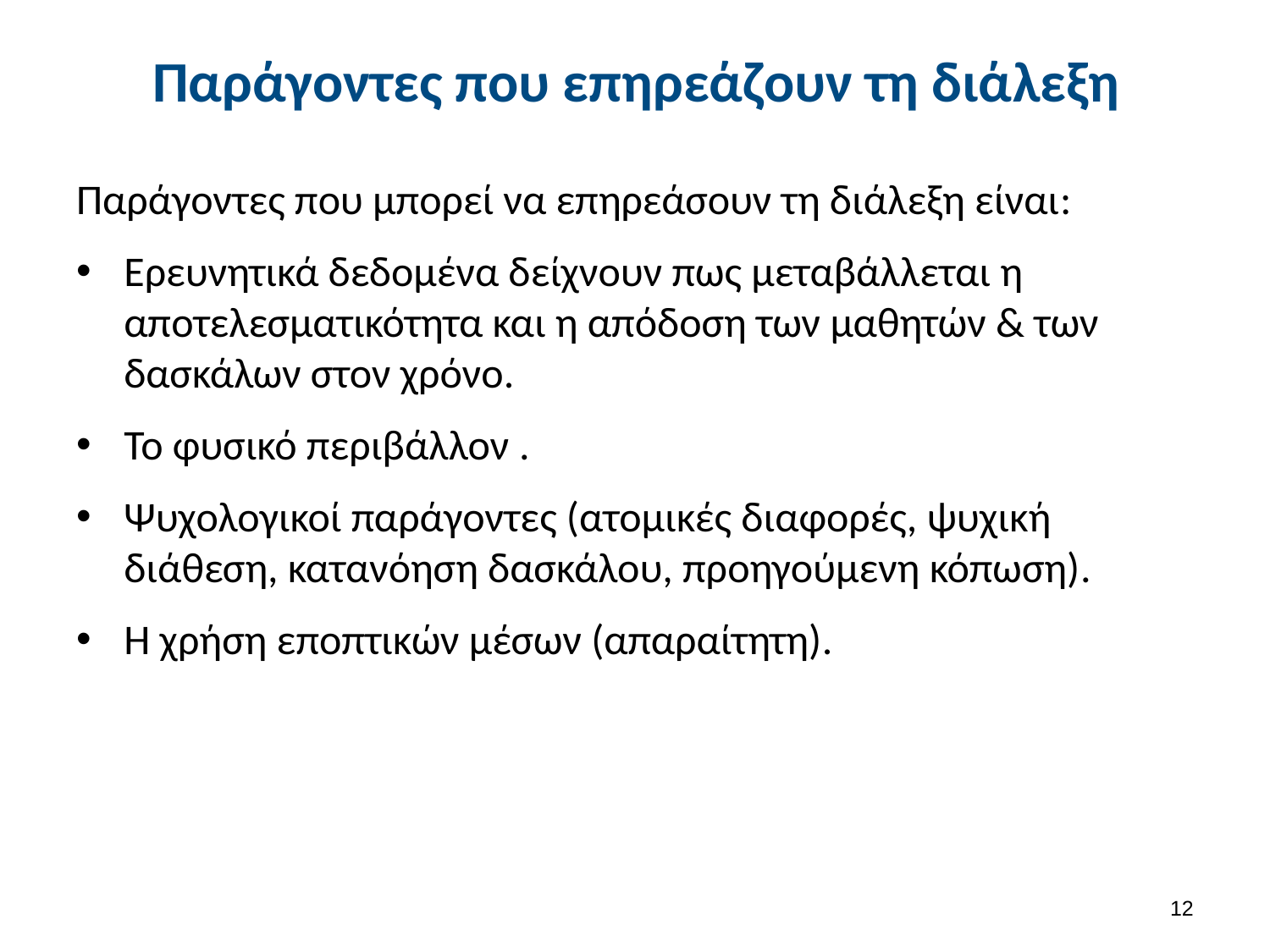

# Παράγοντες που επηρεάζουν τη διάλεξη
Παράγοντες που μπορεί να επηρεάσουν τη διάλεξη είναι:
Ερευνητικά δεδομένα δείχνουν πως μεταβάλλεται η αποτελεσματικότητα και η απόδοση των μαθητών & των δασκάλων στον χρόνο.
Το φυσικό περιβάλλον .
Ψυχολογικοί παράγοντες (ατομικές διαφορές, ψυχική διάθεση, κατανόηση δασκάλου, προηγούμενη κόπωση).
Η χρήση εποπτικών μέσων (απαραίτητη).

12